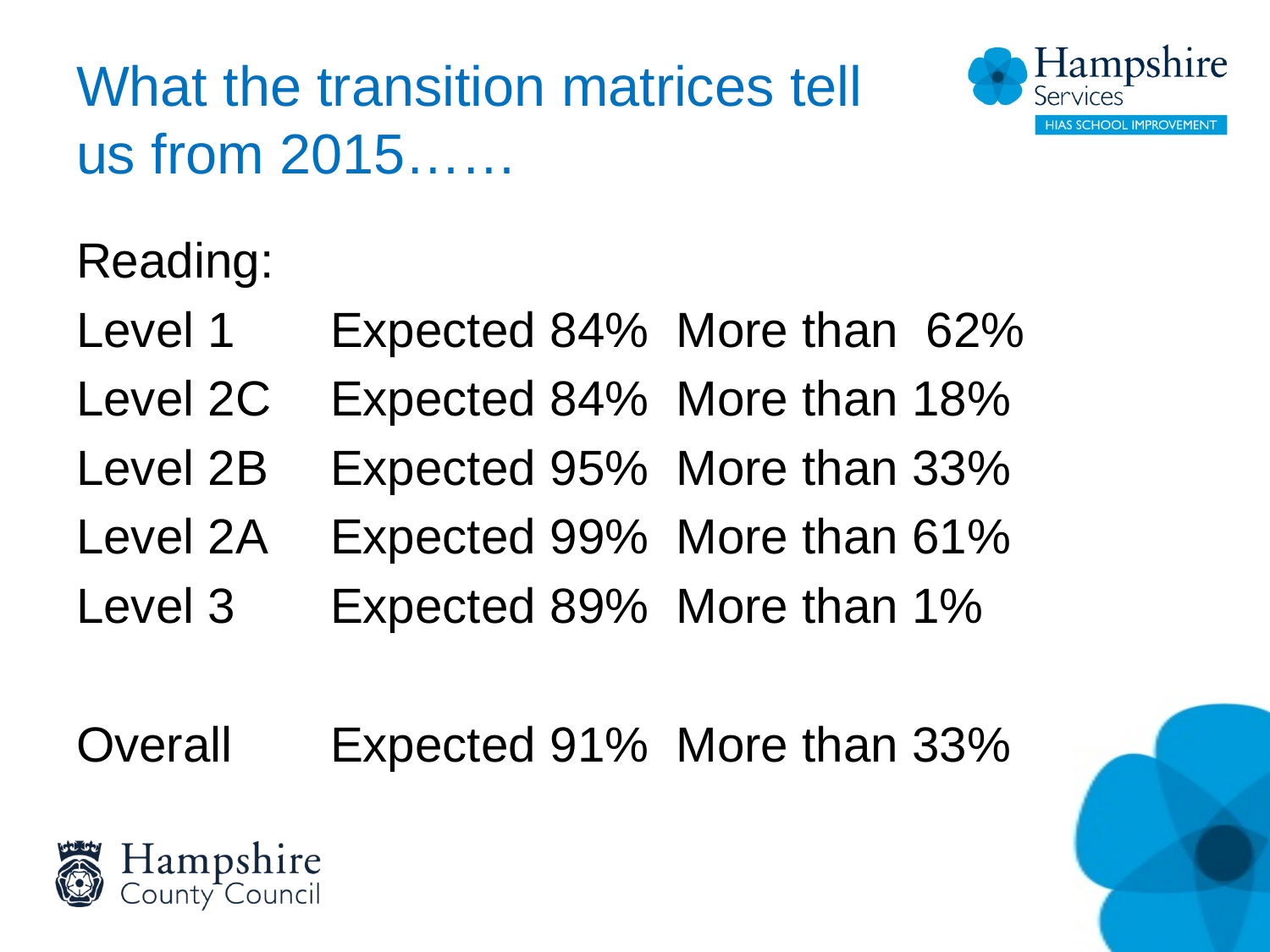

# What the transition matrices tell us from 2015……
Reading:
Level 1	Expected 84%  More than  62%
Level 2C	Expected 84%  More than 18%
Level 2B	Expected 95%  More than 33%
Level 2A	Expected 99%  More than 61%
Level 3	Expected 89%  More than 1%

Overall 	Expected 91%  More than 33%